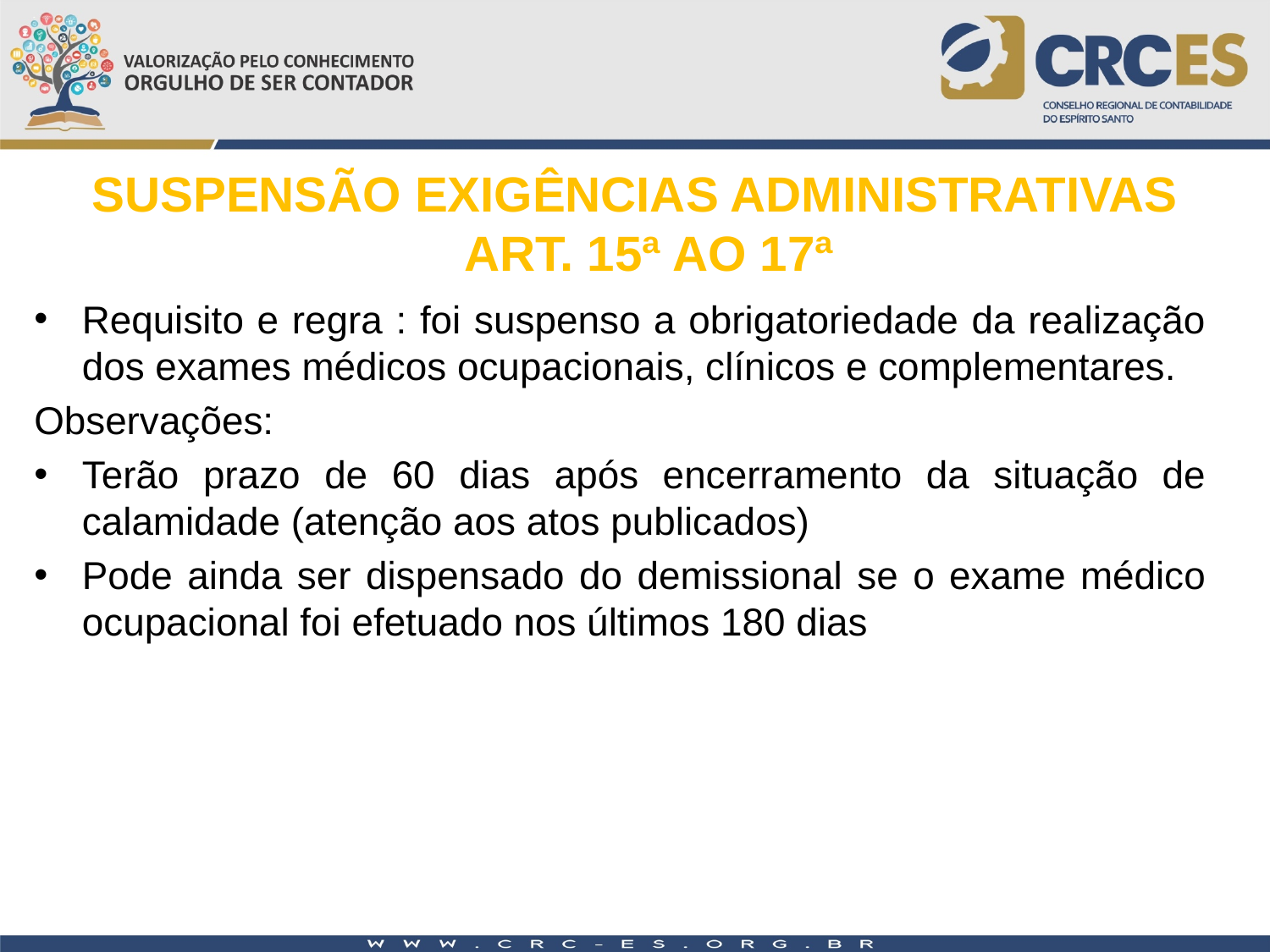

SUSPENSÃO EXIGÊNCIAS ADMINISTRATIVAS
  ART. 15ª AO 17ª

Requisito e regra : foi suspenso a obrigatoriedade da realização dos exames médicos ocupacionais, clínicos e complementares.
Observações:
Terão prazo de 60 dias após encerramento da situação de calamidade (atenção aos atos publicados)
Pode ainda ser dispensado do demissional se o exame médico ocupacional foi efetuado nos últimos 180 dias